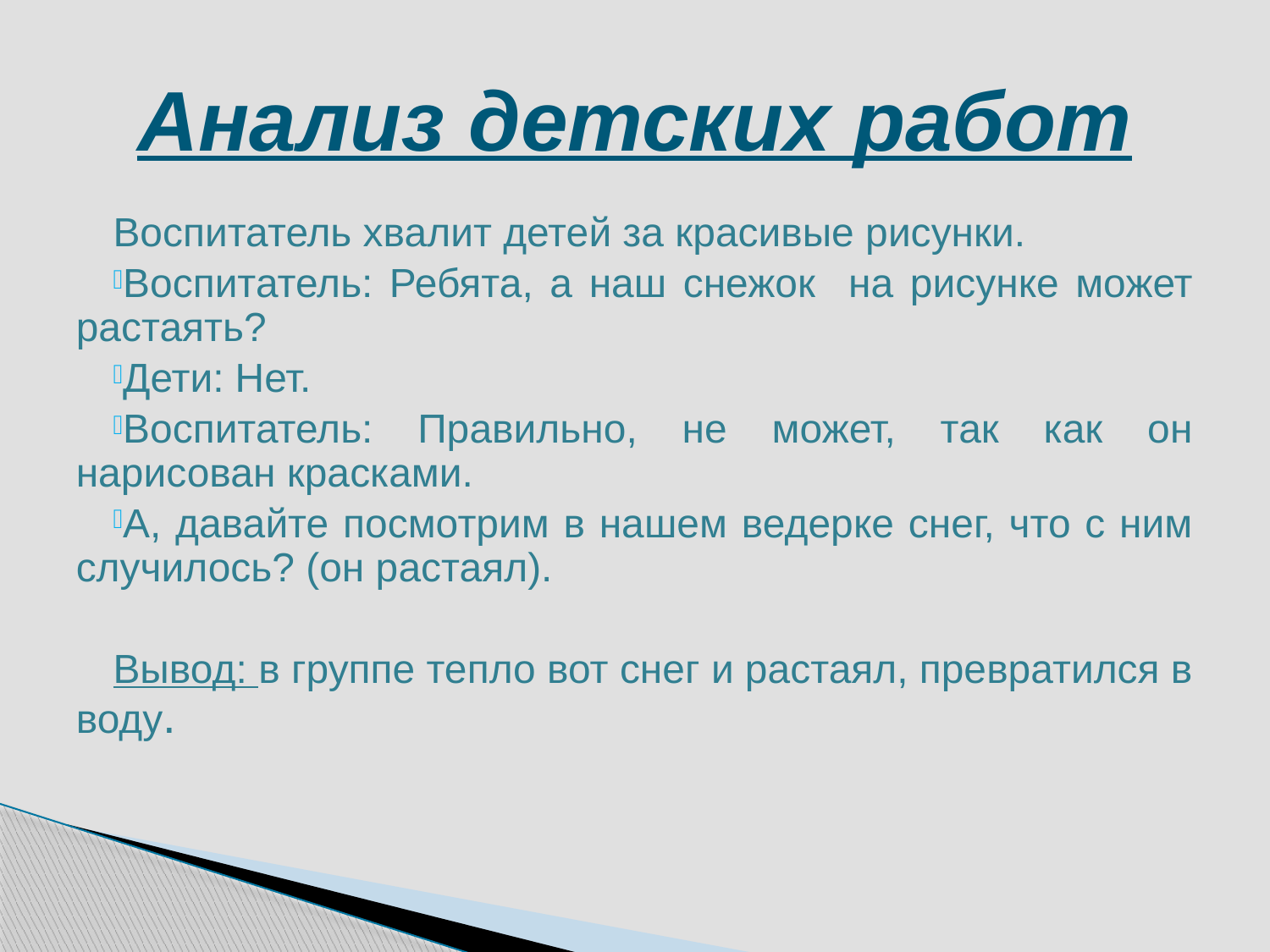

# Анализ детских работ
Воспитатель хвалит детей за красивые рисунки.
Воспитатель: Ребята, а наш снежок  на рисунке может растаять?
Дети: Нет.
Воспитатель: Правильно, не может, так как он нарисован красками.
А, давайте посмотрим в нашем ведерке снег, что с ним случилось? (он растаял).

Вывод: в группе тепло вот снег и растаял, превратился в воду.